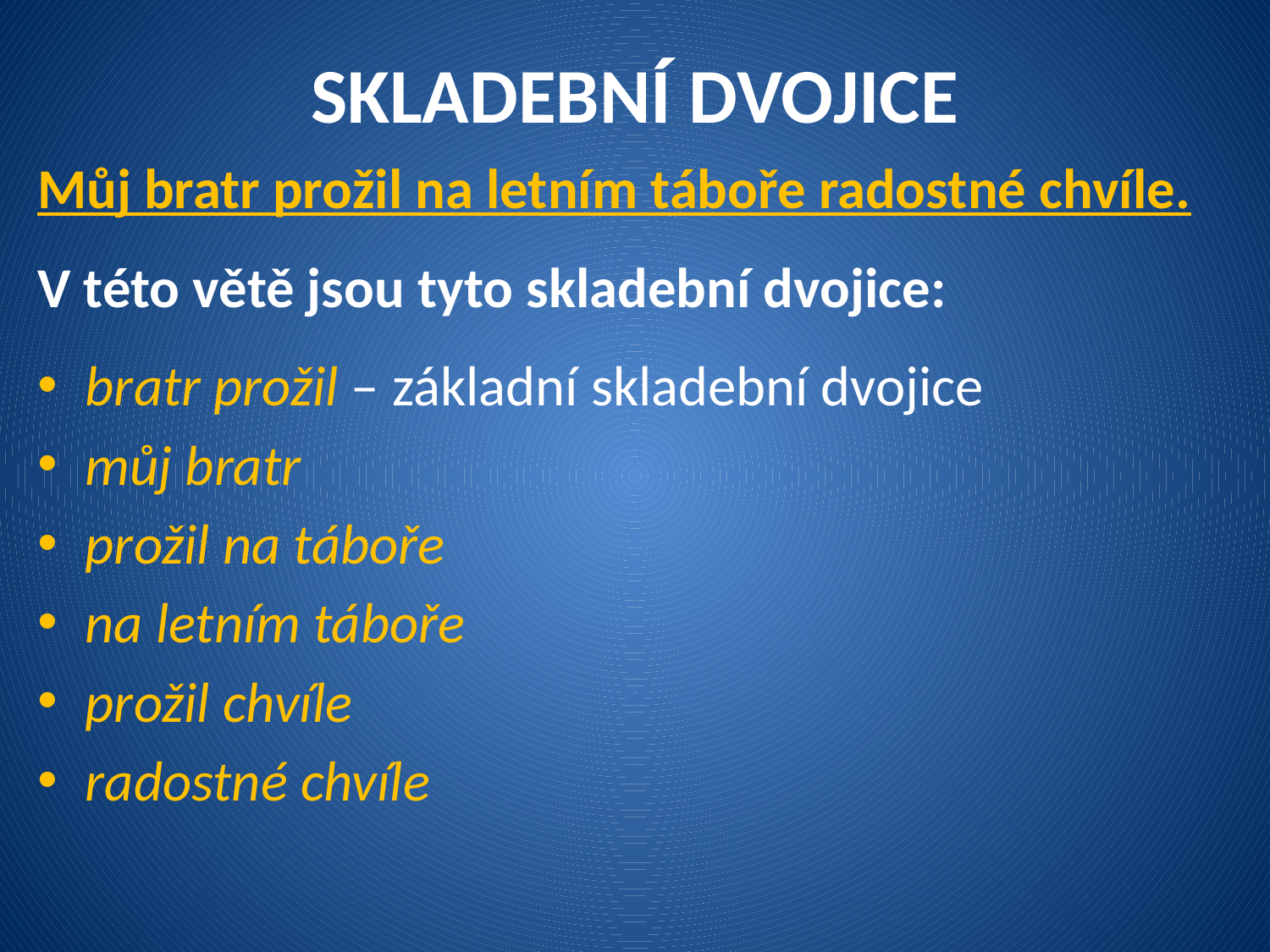

# SKLADEBNÍ DVOJICE
Můj bratr prožil na letním táboře radostné chvíle.

V této větě jsou tyto skladební dvojice:

bratr prožil – základní skladební dvojice
můj bratr
prožil na táboře
na letním táboře
prožil chvíle
radostné chvíle